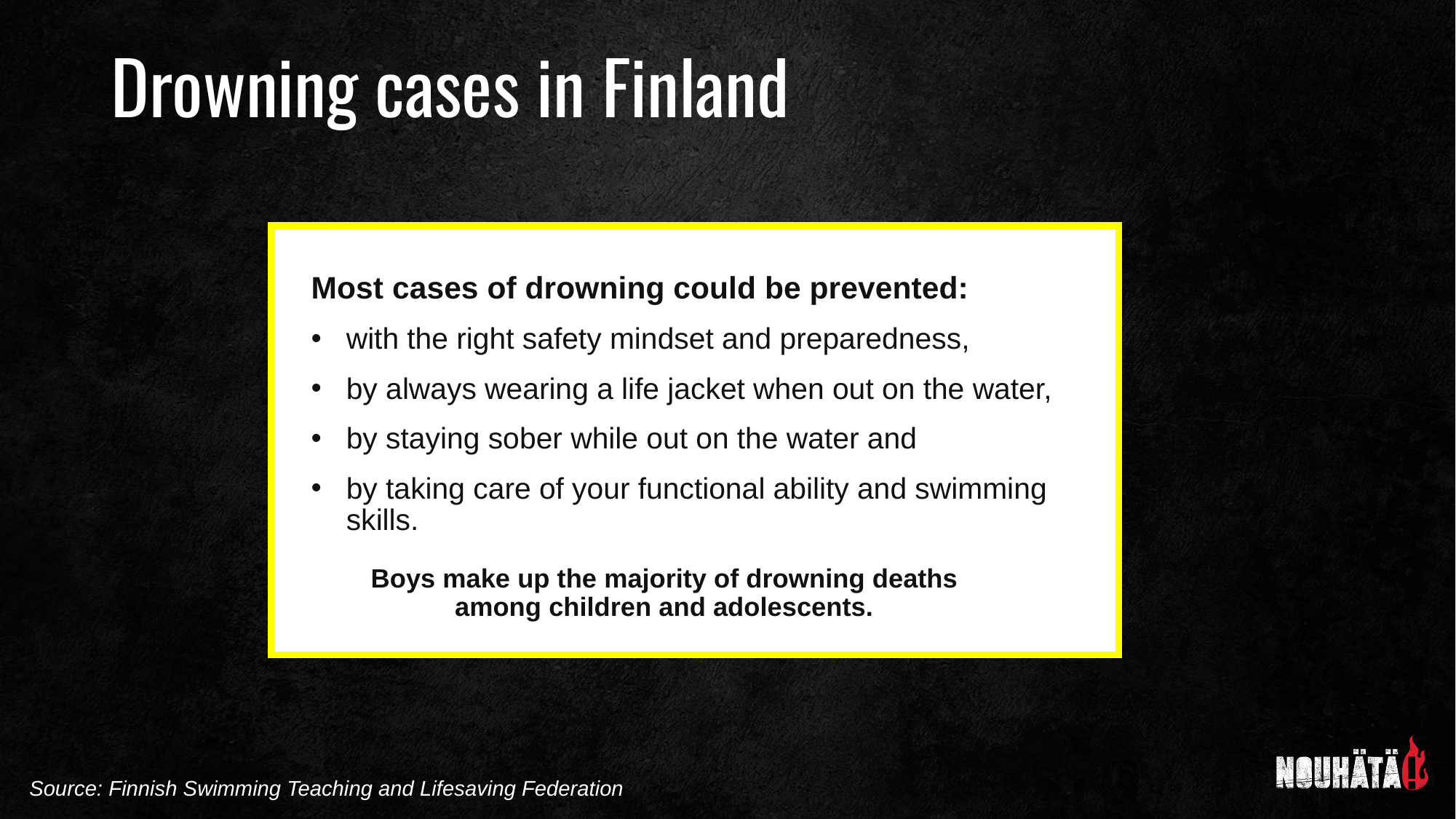

# Drowning cases in Finland

Most cases of drowning could be prevented:
with the right safety mindset and preparedness,
by always wearing a life jacket when out on the water,
by staying sober while out on the water and
by taking care of your functional ability and swimming skills.

Boys make up the majority of drowning deaths among children and adolescents.
Source: Finnish Swimming Teaching and Lifesaving Federation